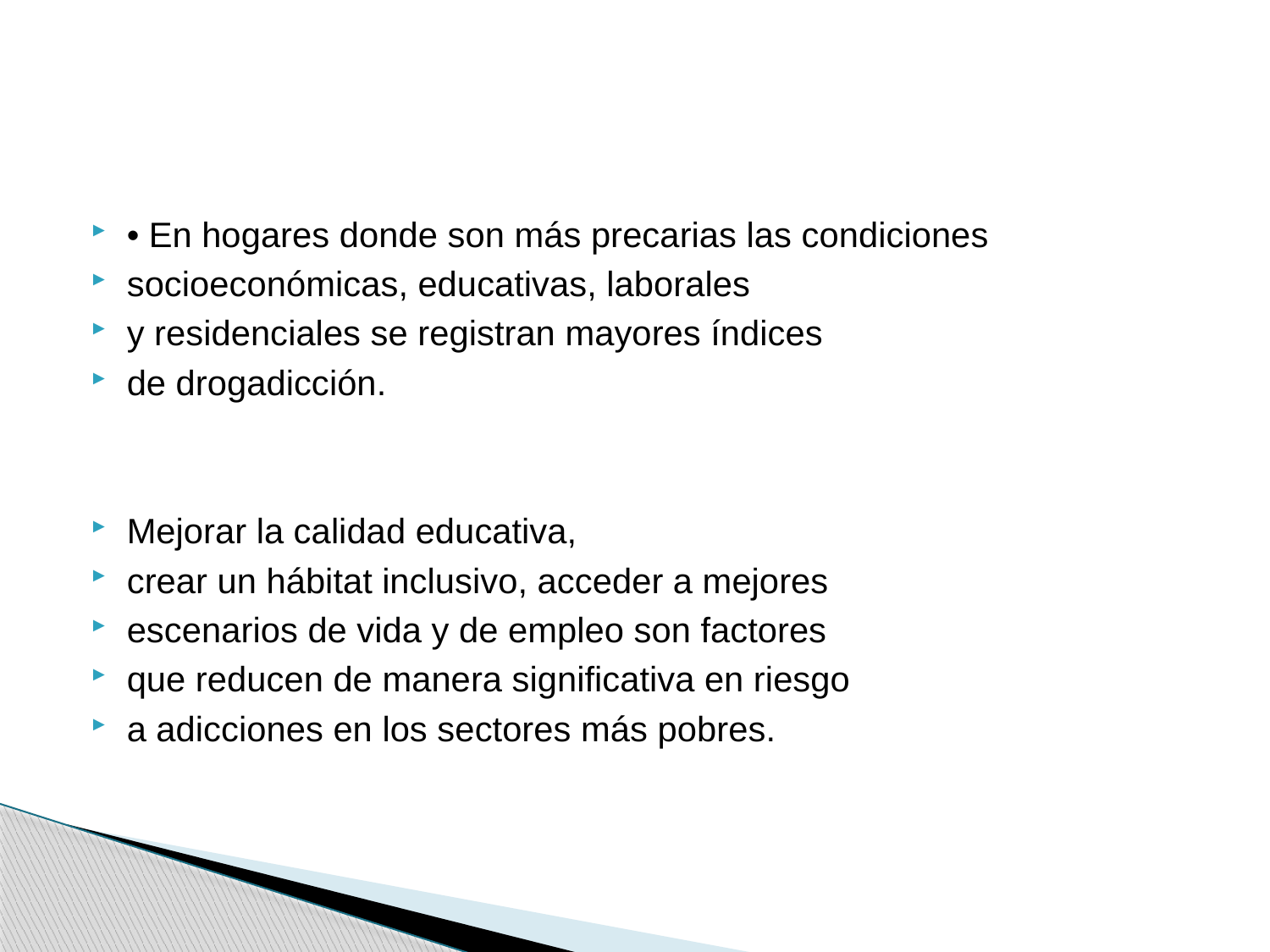

#
• En hogares donde son más precarias las condiciones
socioeconómicas, educativas, laborales
y residenciales se registran mayores índices
de drogadicción.

Mejorar la calidad educativa,
crear un hábitat inclusivo, acceder a mejores
escenarios de vida y de empleo son factores
que reducen de manera significativa en riesgo
a adicciones en los sectores más pobres.